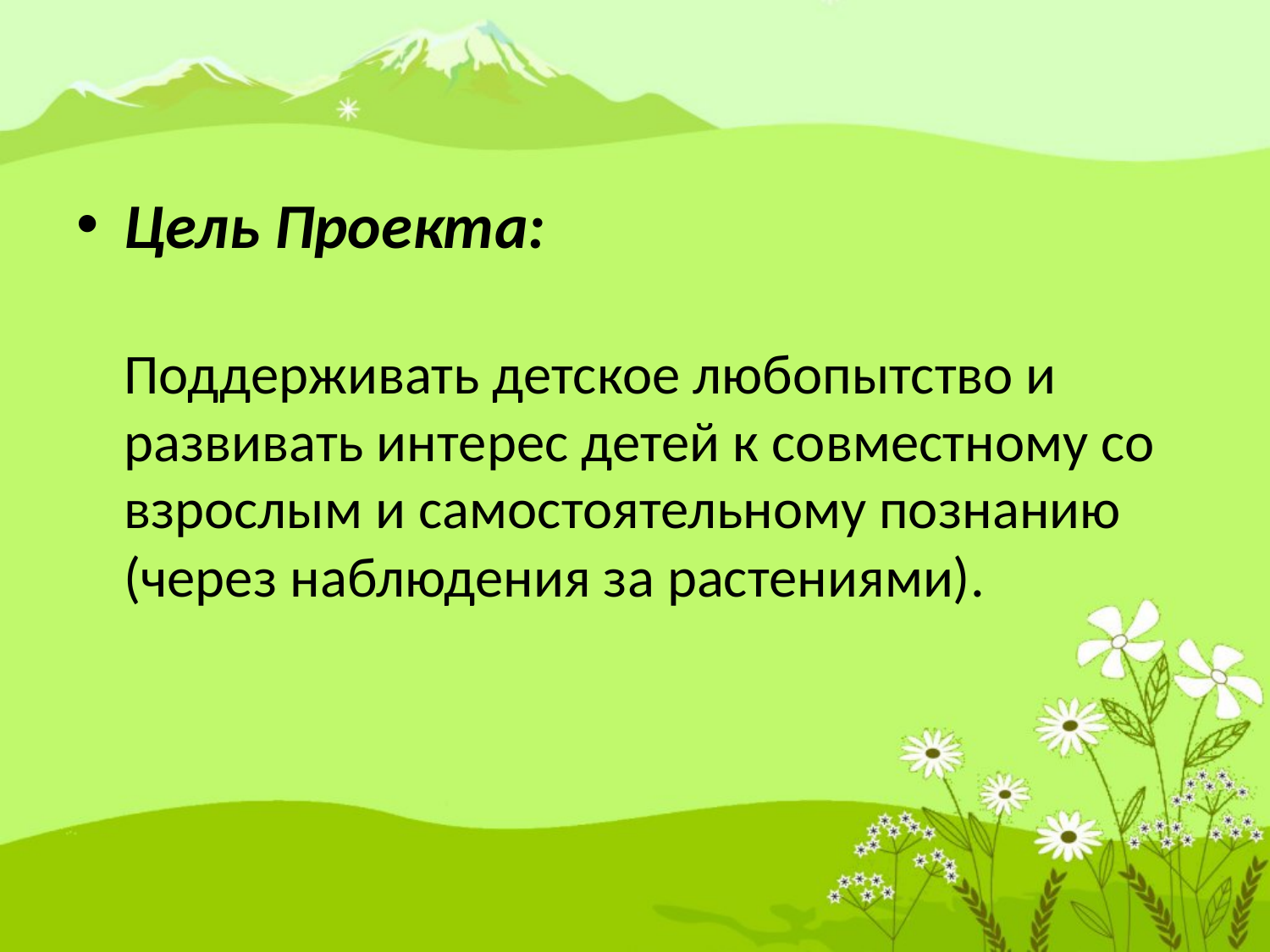

#
Цель Проекта:
Поддерживать детское любопытство и развивать интерес детей к совместному со взрослым и самостоятельному познанию
(через наблюдения за растениями).